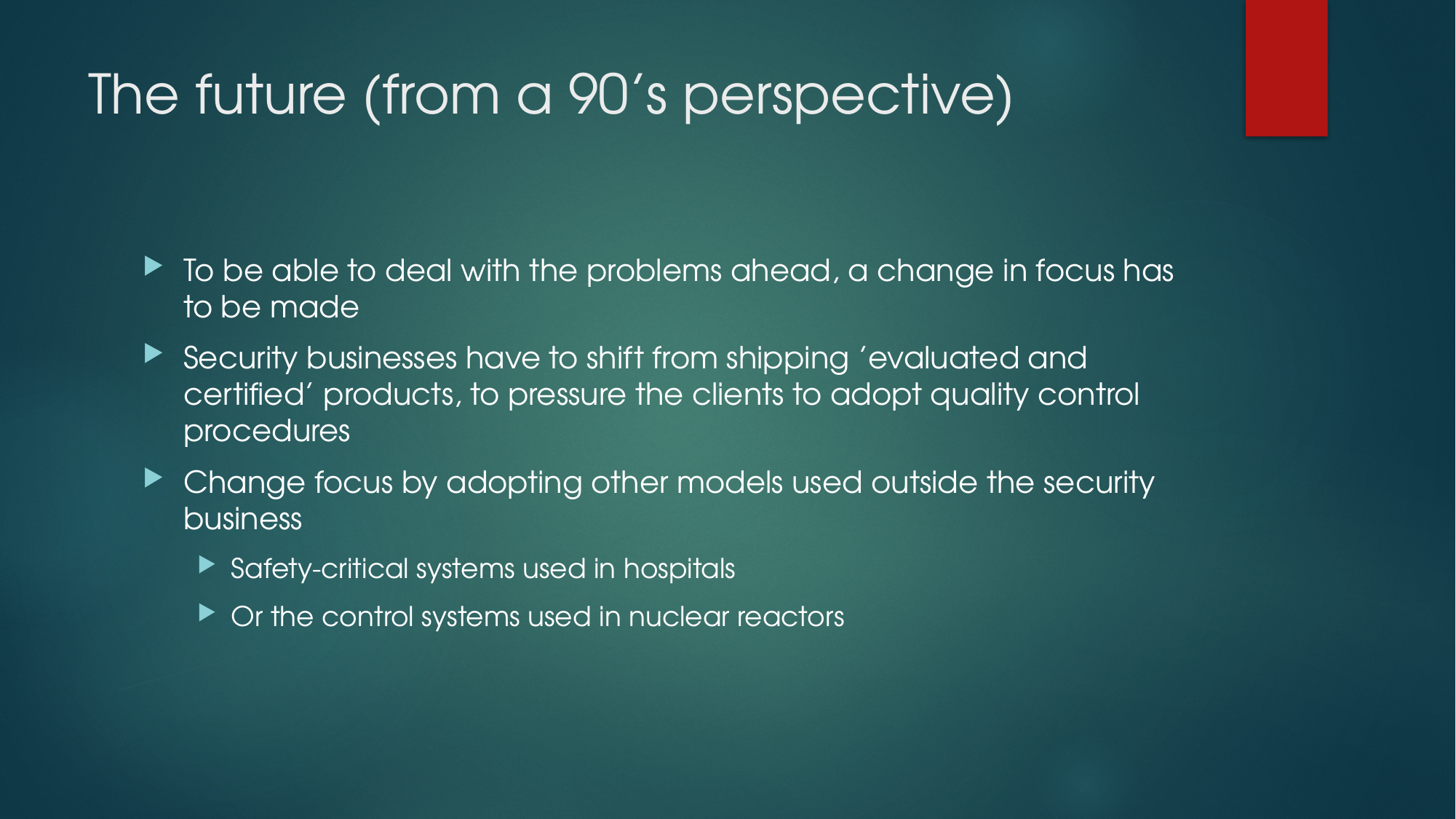

# The future (from a 90’s perspective)
To be able to deal with the problems ahead, a change in focus has to be made
Security businesses have to shift from shipping ’evaluated and certified’ products, to pressure the clients to adopt quality control procedures
Change focus by adopting other models used outside the security business
Safety-critical systems used in hospitals
Or the control systems used in nuclear reactors